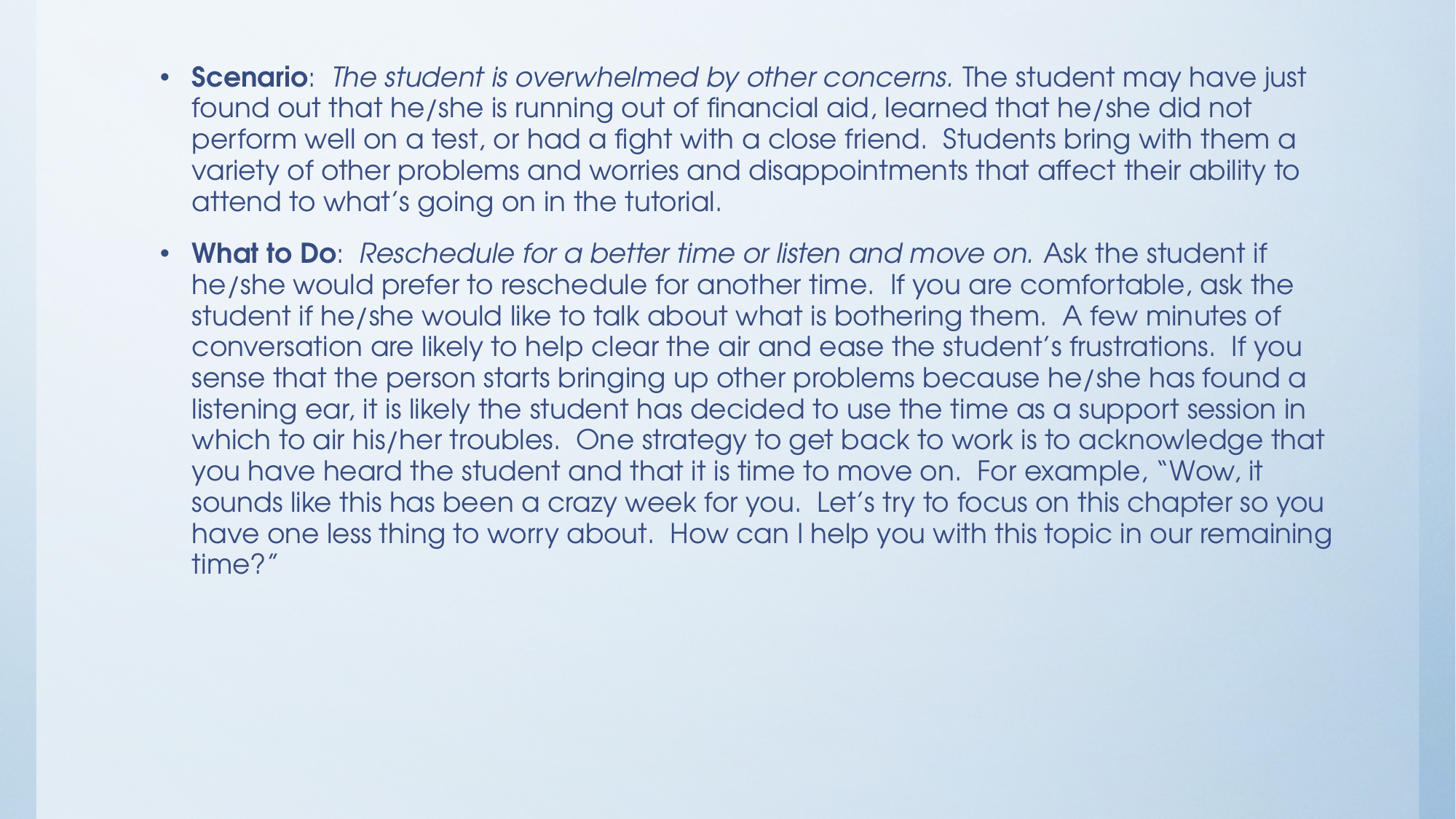

Scenario:  The student is overwhelmed by other concerns. The student may have just found out that he/she is running out of financial aid, learned that he/she did not perform well on a test, or had a fight with a close friend.  Students bring with them a variety of other problems and worries and disappointments that affect their ability to attend to what’s going on in the tutorial.
What to Do:  Reschedule for a better time or listen and move on. Ask the student if he/she would prefer to reschedule for another time.  If you are comfortable, ask the student if he/she would like to talk about what is bothering them.  A few minutes of conversation are likely to help clear the air and ease the student’s frustrations.  If you sense that the person starts bringing up other problems because he/she has found a listening ear, it is likely the student has decided to use the time as a support session in which to air his/her troubles.  One strategy to get back to work is to acknowledge that you have heard the student and that it is time to move on.  For example, “Wow, it sounds like this has been a crazy week for you.  Let’s try to focus on this chapter so you have one less thing to worry about.  How can I help you with this topic in our remaining time?”